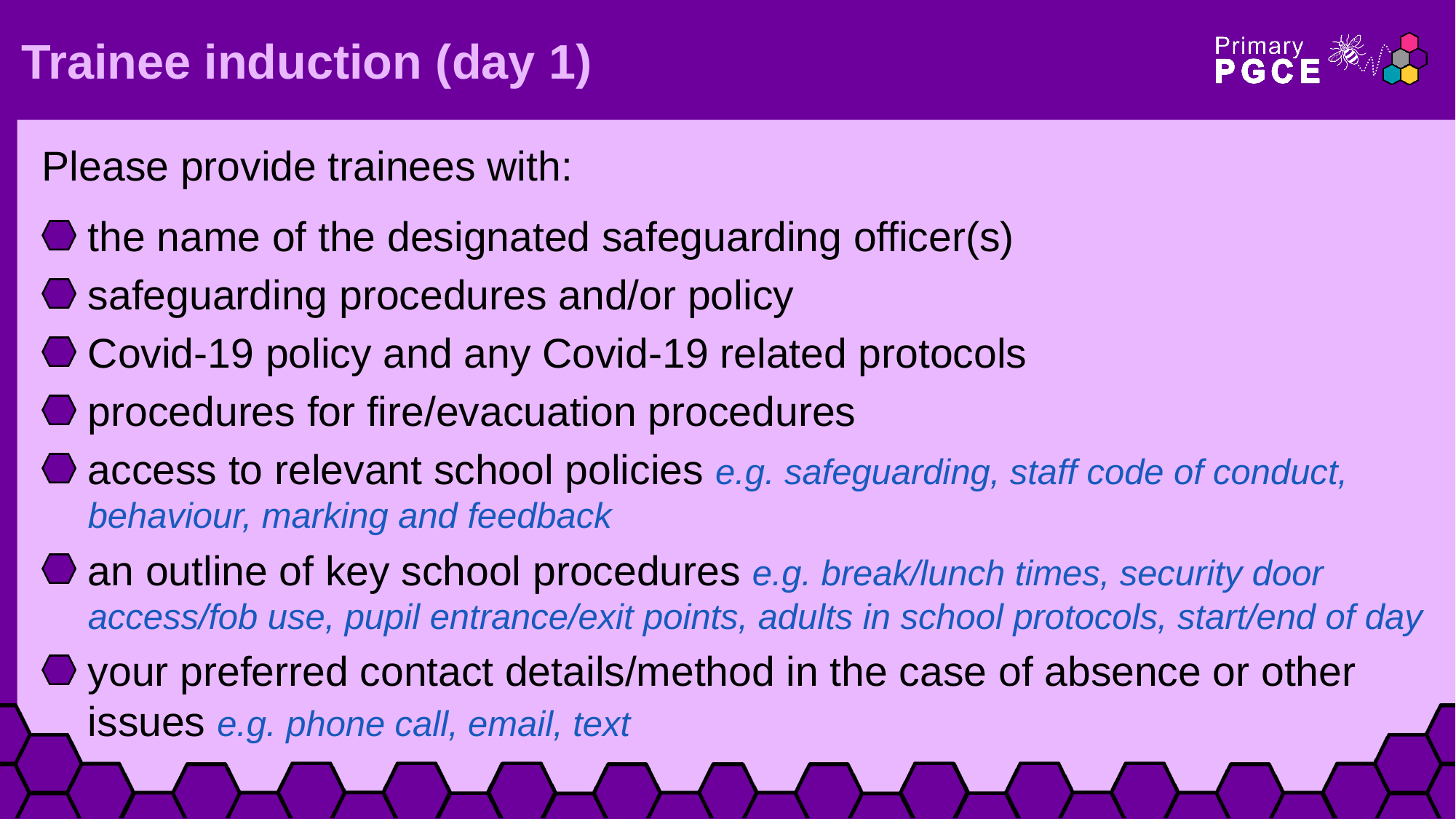

# Trainee induction (day 1)
Please provide trainees with:

the name of the designated safeguarding officer(s)
safeguarding procedures and/or policy
Covid-19 policy and any Covid-19 related protocols
procedures for fire/evacuation procedures
access to relevant school policies e.g. safeguarding, staff code of conduct, behaviour, marking and feedback
an outline of key school procedures e.g. break/lunch times, security door access/fob use, pupil entrance/exit points, adults in school protocols, start/end of day
your preferred contact details/method in the case of absence or other issues e.g. phone call, email, text